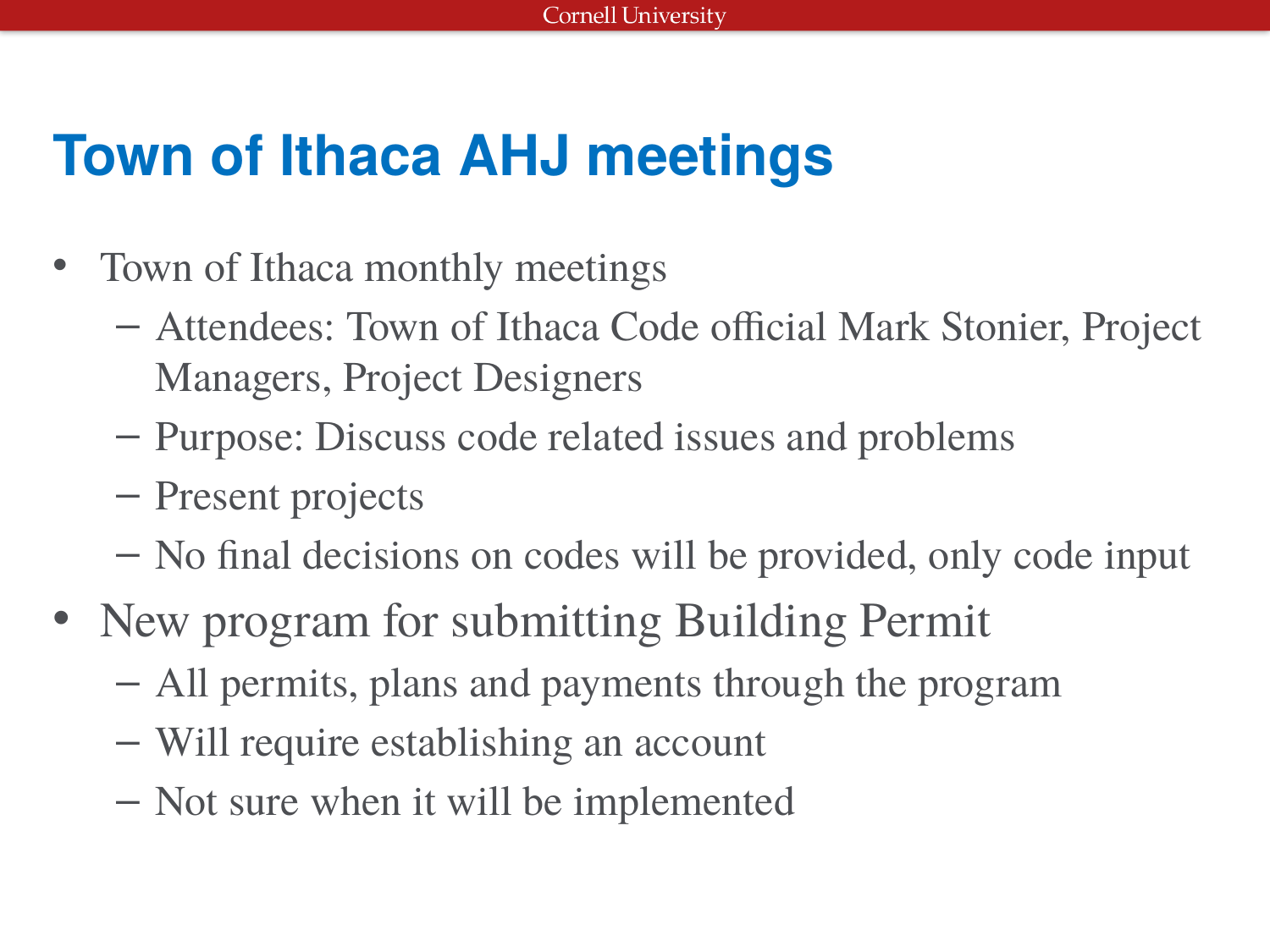

# Town of Ithaca AHJ meetings
Town of Ithaca monthly meetings
Attendees: Town of Ithaca Code official Mark Stonier, Project Managers, Project Designers
Purpose: Discuss code related issues and problems
Present projects
No final decisions on codes will be provided, only code input
New program for submitting Building Permit
All permits, plans and payments through the program
Will require establishing an account
Not sure when it will be implemented